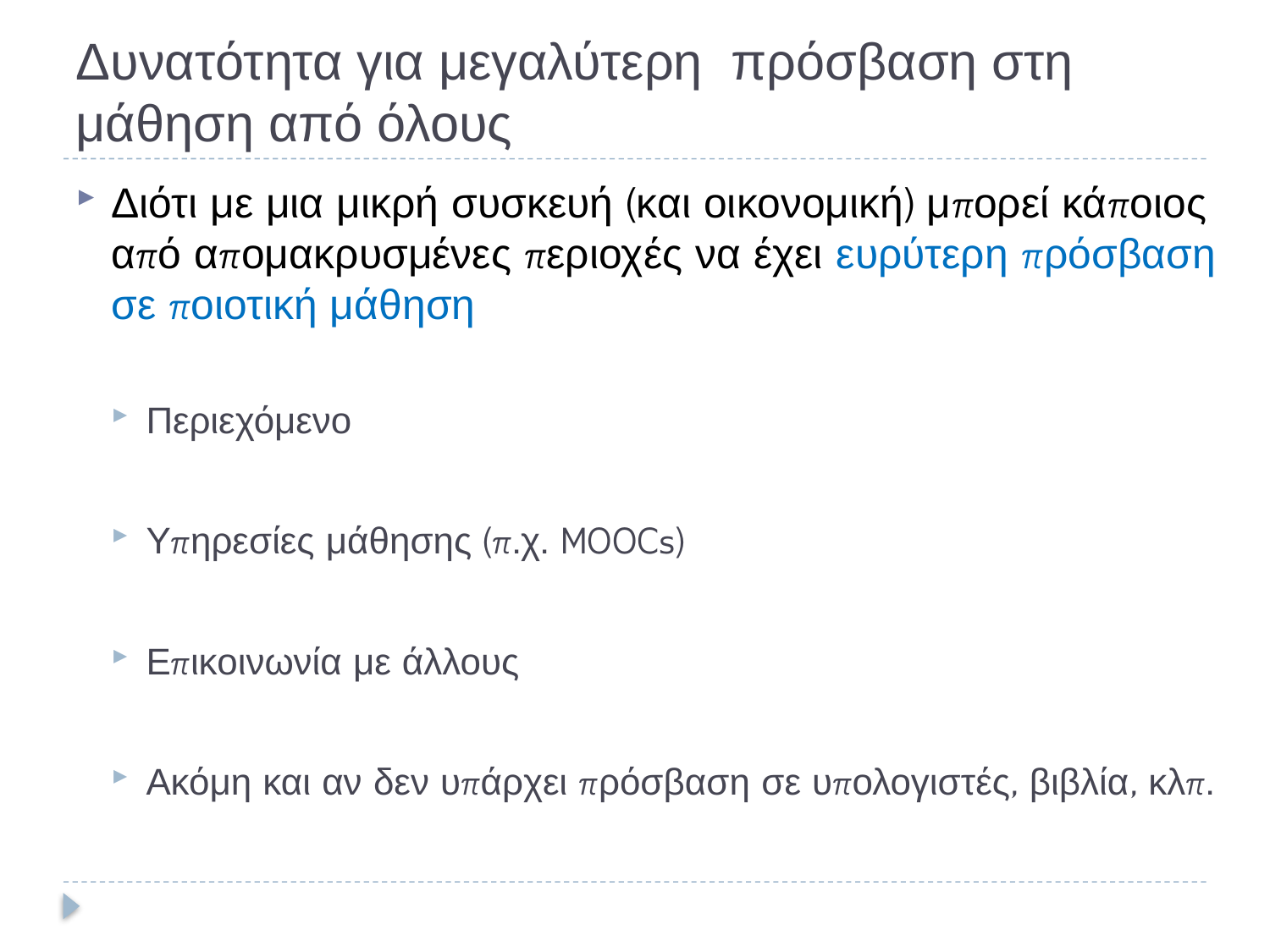

# Δυνατότητα για μεγαλύτερη  πρόσβαση στη μάθηση από όλους
Διότι με μια μικρή συσκευή (και οικονομική) μπορεί κάποιος από απομακρυσμένες περιοχές να έχει ευρύτερη πρόσβαση σε ποιοτική μάθηση

Περιεχόμενο

Υπηρεσίες μάθησης (π.χ. MOOCs)

Επικοινωνία με άλλους

Ακόμη και αν δεν υπάρχει πρόσβαση σε υπολογιστές, βιβλία, κλπ.